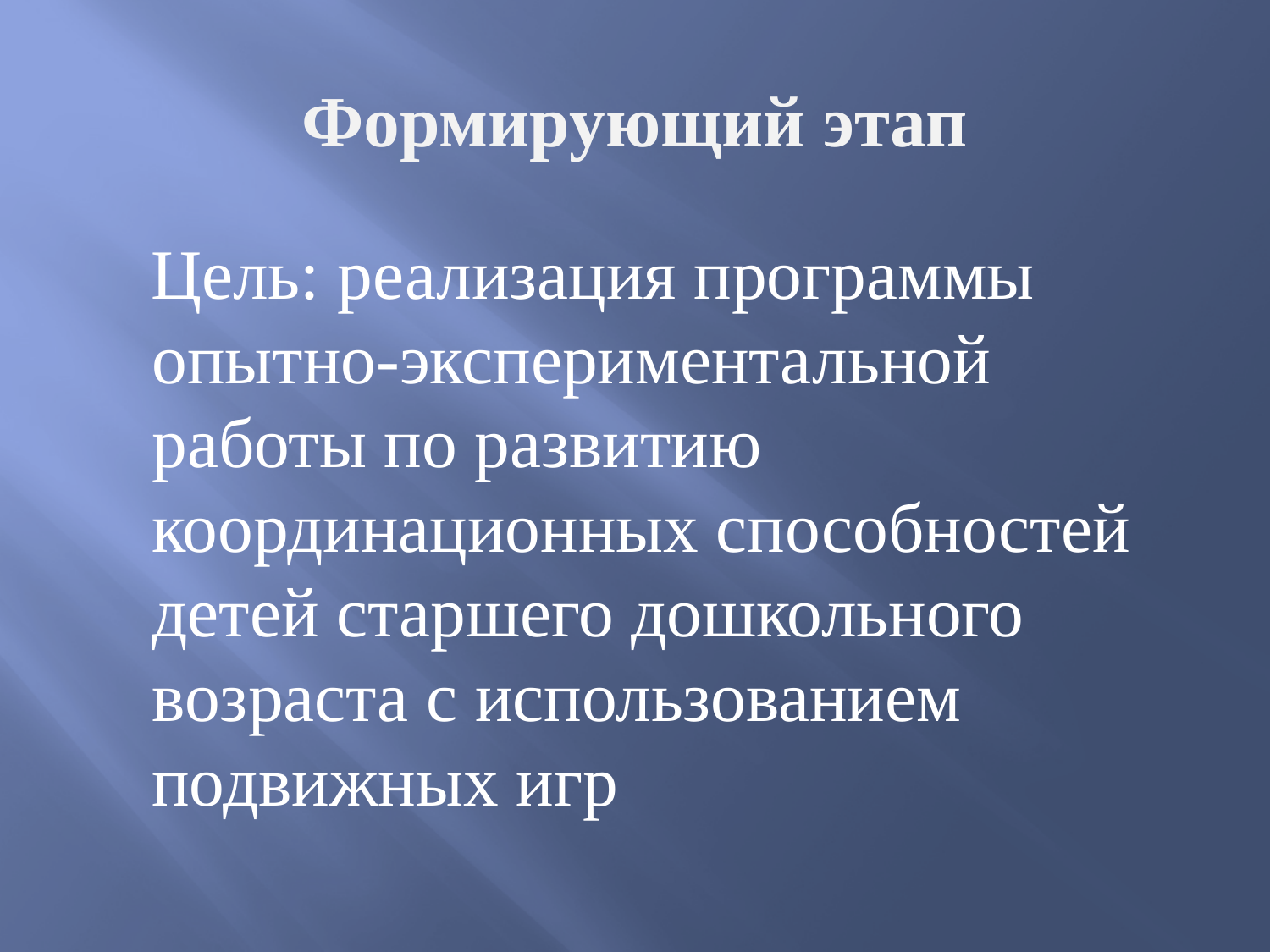

# Формирующий этап
Цель: реализация программы опытно-экспериментальной работы по развитию координационных способностей детей старшего дошкольного возраста с использованием подвижных игр